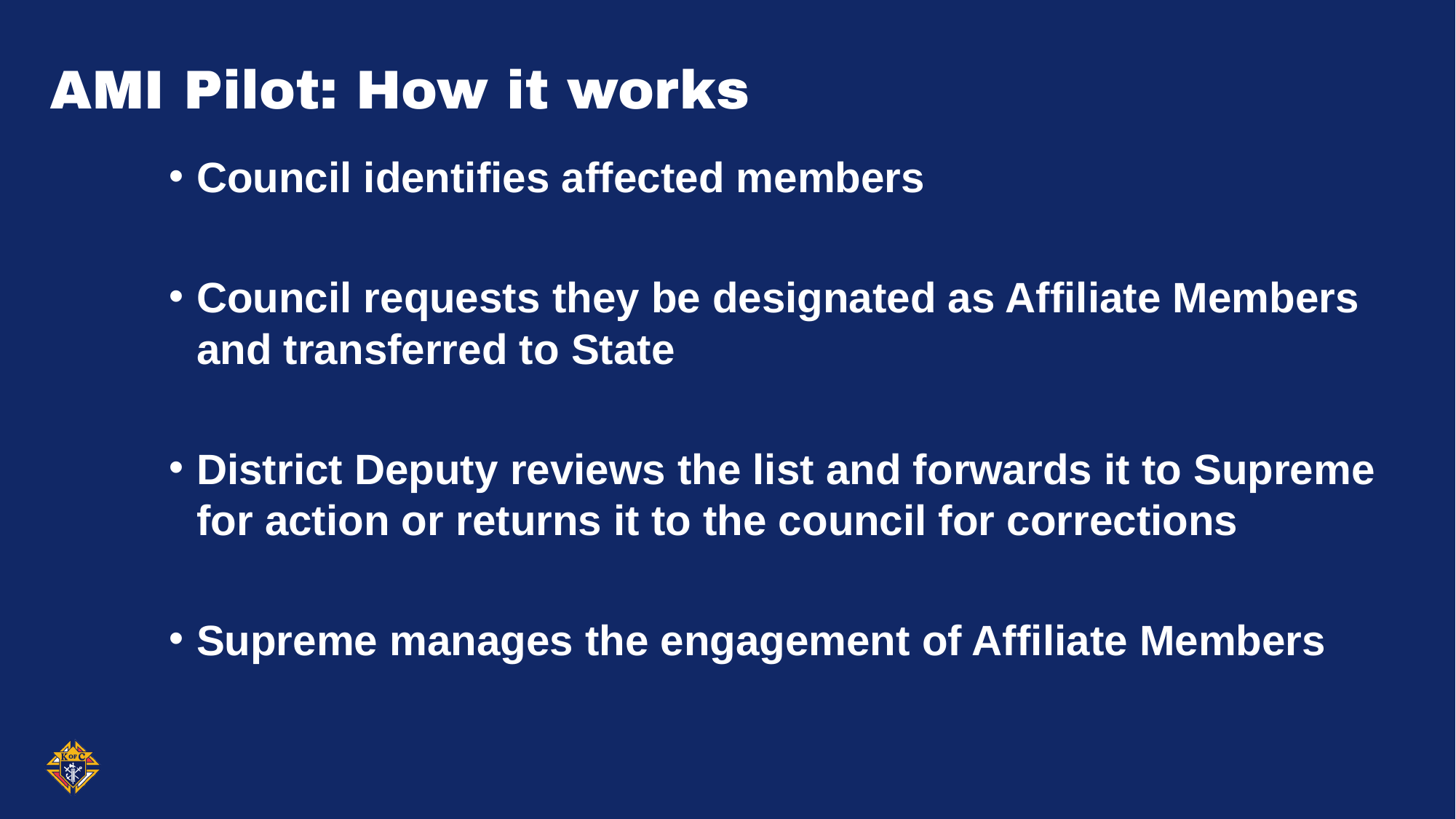

AMI Pilot: How it works
Council identifies affected members

Council requests they be designated as Affiliate Members and transferred to State

District Deputy reviews the list and forwards it to Supreme for action or returns it to the council for corrections

Supreme manages the engagement of Affiliate Members

3